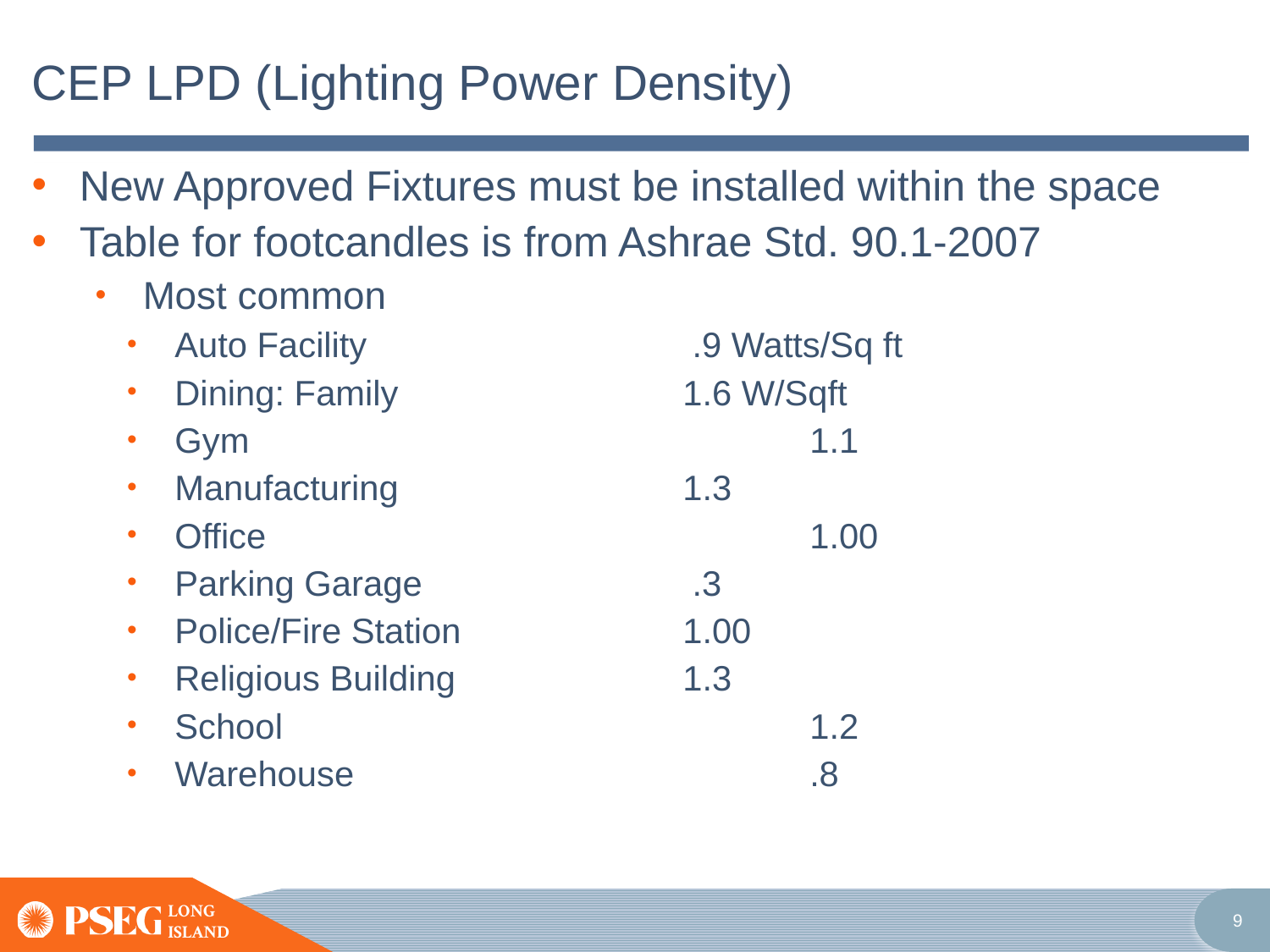

# CEP LPD (Lighting Power Density)
New Approved Fixtures must be installed within the space
Table for footcandles is from Ashrae Std. 90.1-2007
Most common
Auto Facility			 .9 Watts/Sq ft
Dining: Family 			1.6 W/Sqft
Gym					1.1
Manufacturing 			1.3
Office 					1.00
Parking Garage			 .3
Police/Fire Station		1.00
Religious Building 		1.3
School					1.2
Warehouse				.8